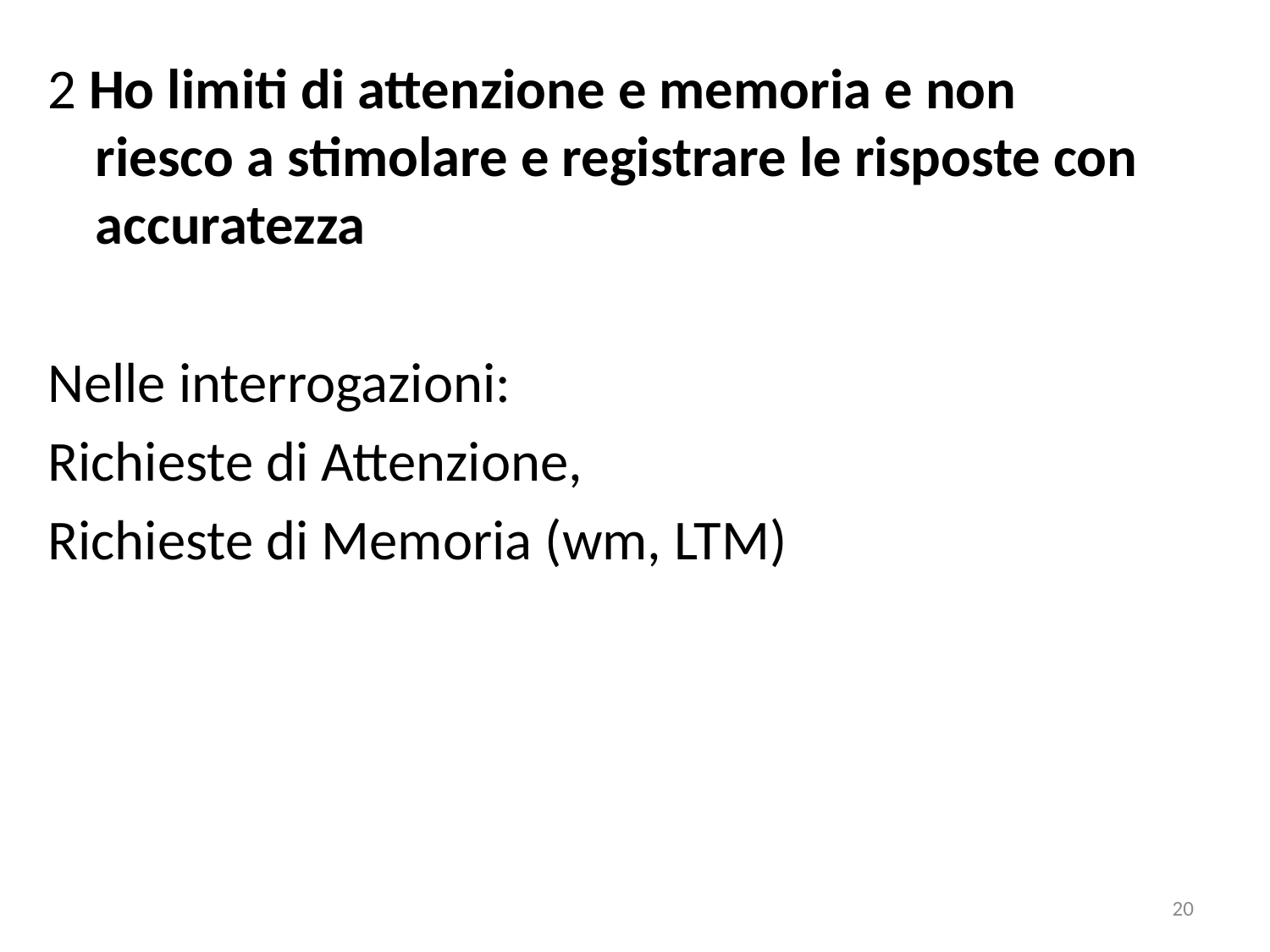

2 Ho limiti di attenzione e memoria e non riesco a stimolare e registrare le risposte con accuratezza

Nelle interrogazioni:
Richieste di Attenzione,
Richieste di Memoria (wm, LTM)

20